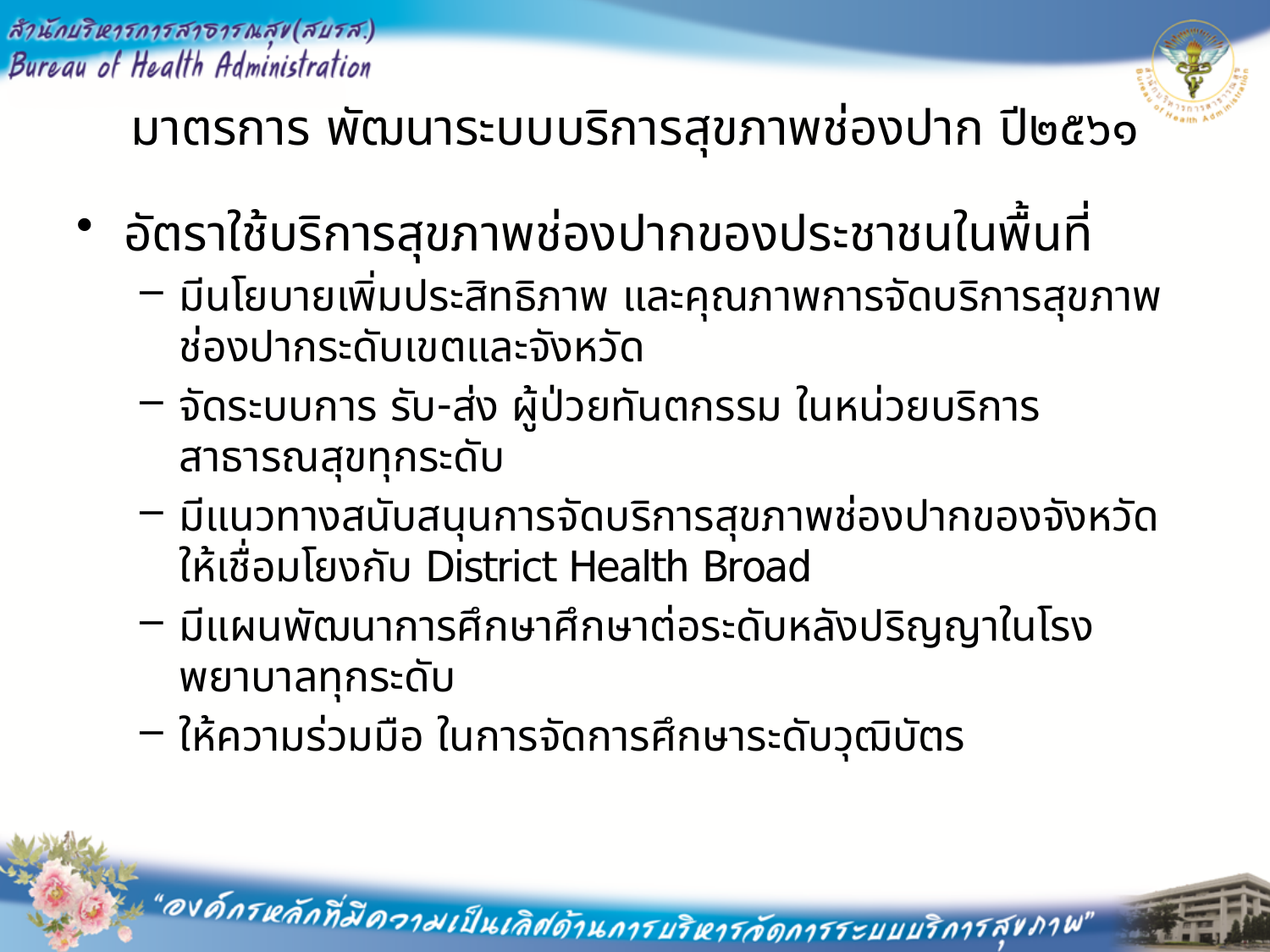

# มาตรการ พัฒนาระบบบริการสุขภาพช่องปาก ปี๒๕๖๑
อัตราใช้บริการสุขภาพช่องปากของประชาชนในพื้นที่
มีนโยบายเพิ่มประสิทธิภาพ และคุณภาพการจัดบริการสุขภาพช่องปากระดับเขตและจังหวัด
จัดระบบการ รับ-ส่ง ผู้ป่วยทันตกรรม ในหน่วยบริการสาธารณสุขทุกระดับ
มีแนวทางสนับสนุนการจัดบริการสุขภาพช่องปากของจังหวัด ให้เชื่อมโยงกับ District Health Broad
มีแผนพัฒนาการศึกษาศึกษาต่อระดับหลังปริญญาในโรงพยาบาลทุกระดับ
ให้ความร่วมมือ ในการจัดการศึกษาระดับวุฒิบัตร